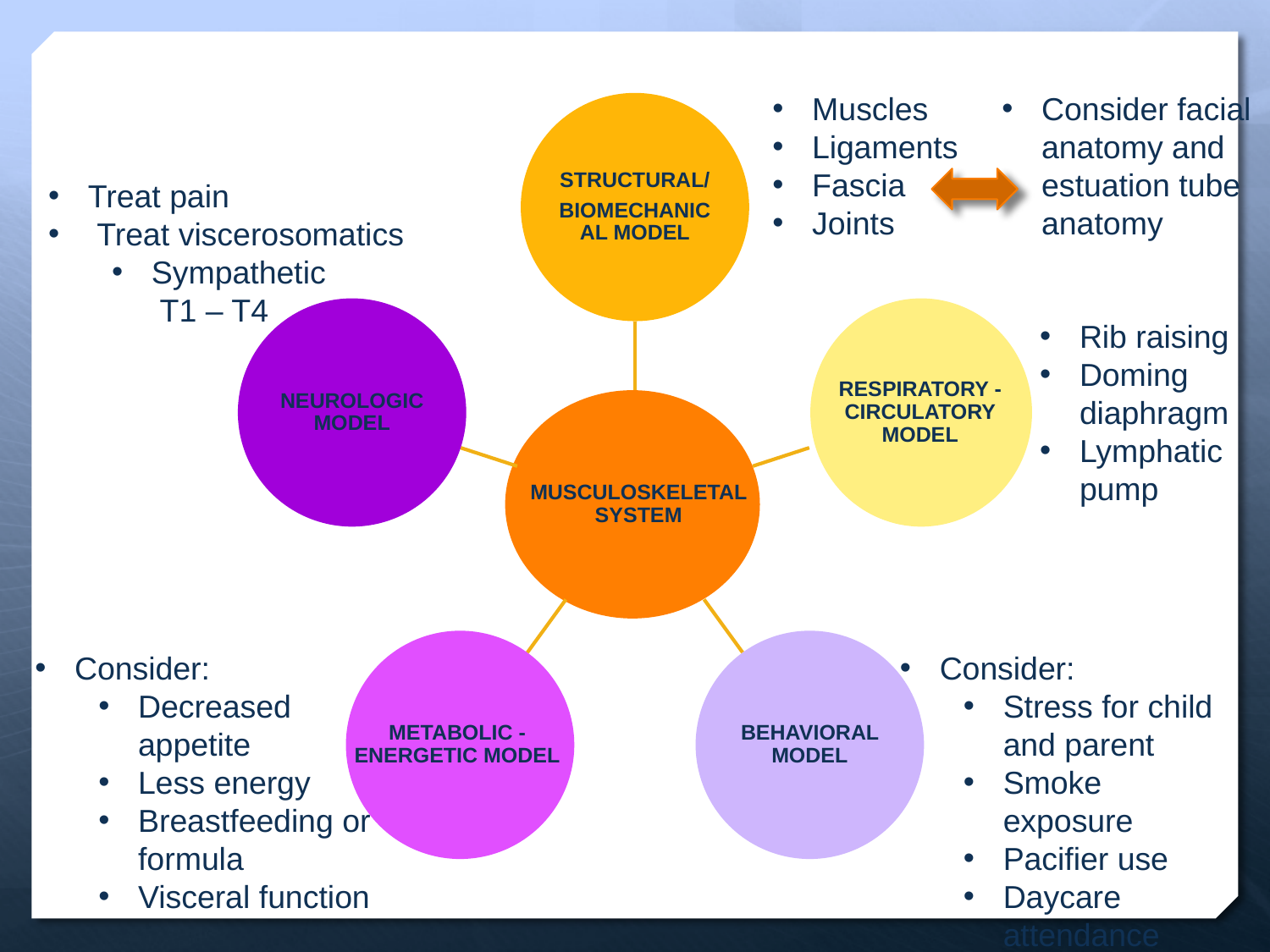

Muscles
Ligaments
Fascia
Joints
Consider facial anatomy and estuation tube anatomy

STRUCTURAL/
BIOMECHANICAL MODEL

Treat pain
 Treat viscerosomatics
Sympathetic
 T1 – T4

NEUROLOGIC MODEL

RESPIRATORY - CIRCULATORY MODEL
Rib raising
Doming diaphragm
Lymphatic pump

MUSCULOSKELETAL SYSTEM

METABOLIC - ENERGETIC MODEL

BEHAVIORAL MODEL
Consider:
Decreased appetite
Less energy
Breastfeeding or formula
Visceral function
Consider:
Stress for child and parent
Smoke exposure
Pacifier use
Daycare attendance